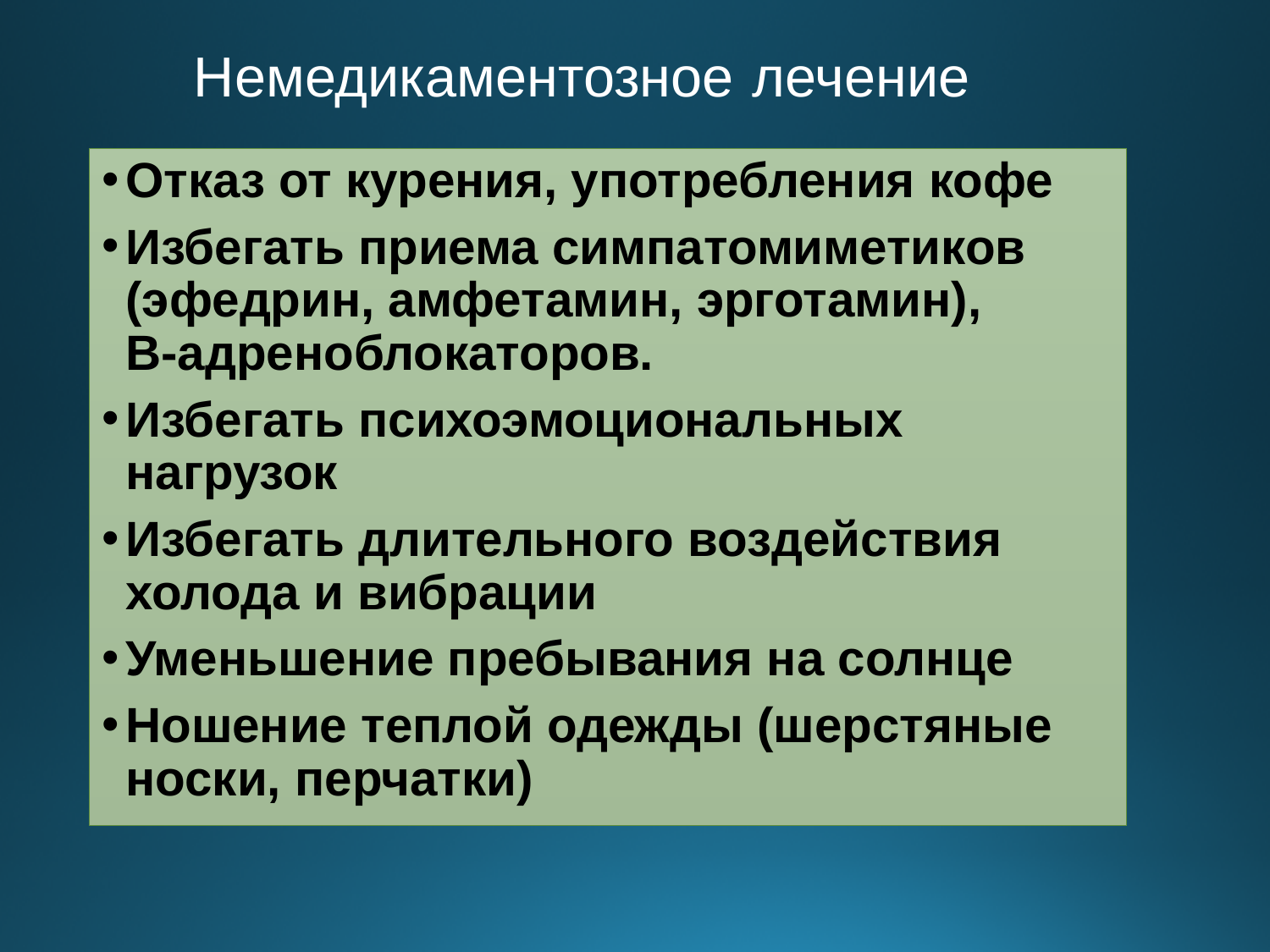

# Немедикаментозное лечение
Отказ от курения, употребления кофе
Избегать приема симпатомиметиков (эфедрин, амфетамин, эрготамин),      В-адреноблокаторов.
Избегать психоэмоциональных нагрузок
Избегать длительного воздействия холода и вибрации
Уменьшение пребывания на солнце
Ношение теплой одежды (шерстяные носки, перчатки)